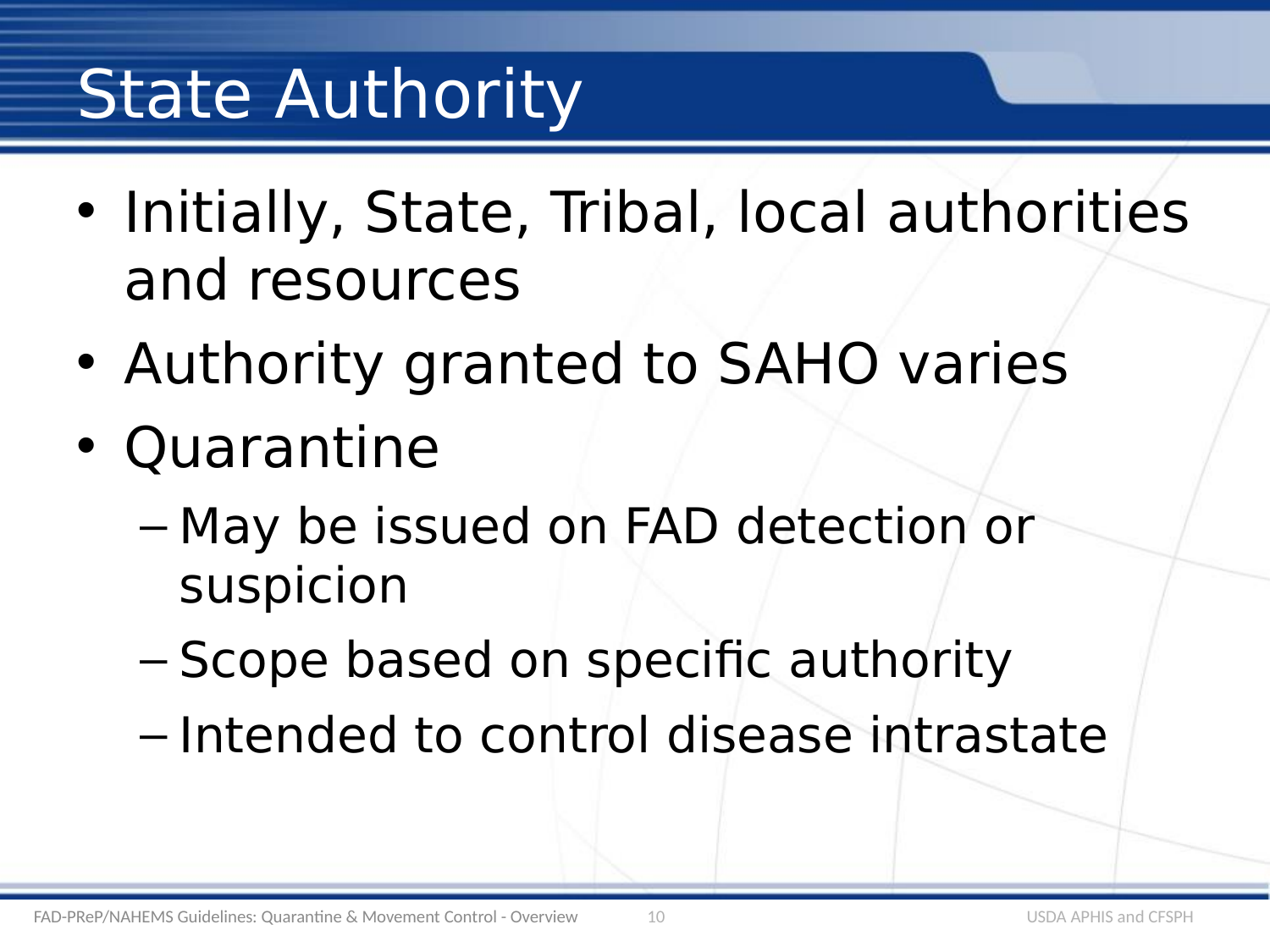

# State Authority
Initially, State, Tribal, local authorities and resources
Authority granted to SAHO varies
Quarantine
May be issued on FAD detection or suspicion
Scope based on specific authority
Intended to control disease intrastate
FAD-PReP/NAHEMS Guidelines: Quarantine & Movement Control - Overview
10
USDA APHIS and CFSPH